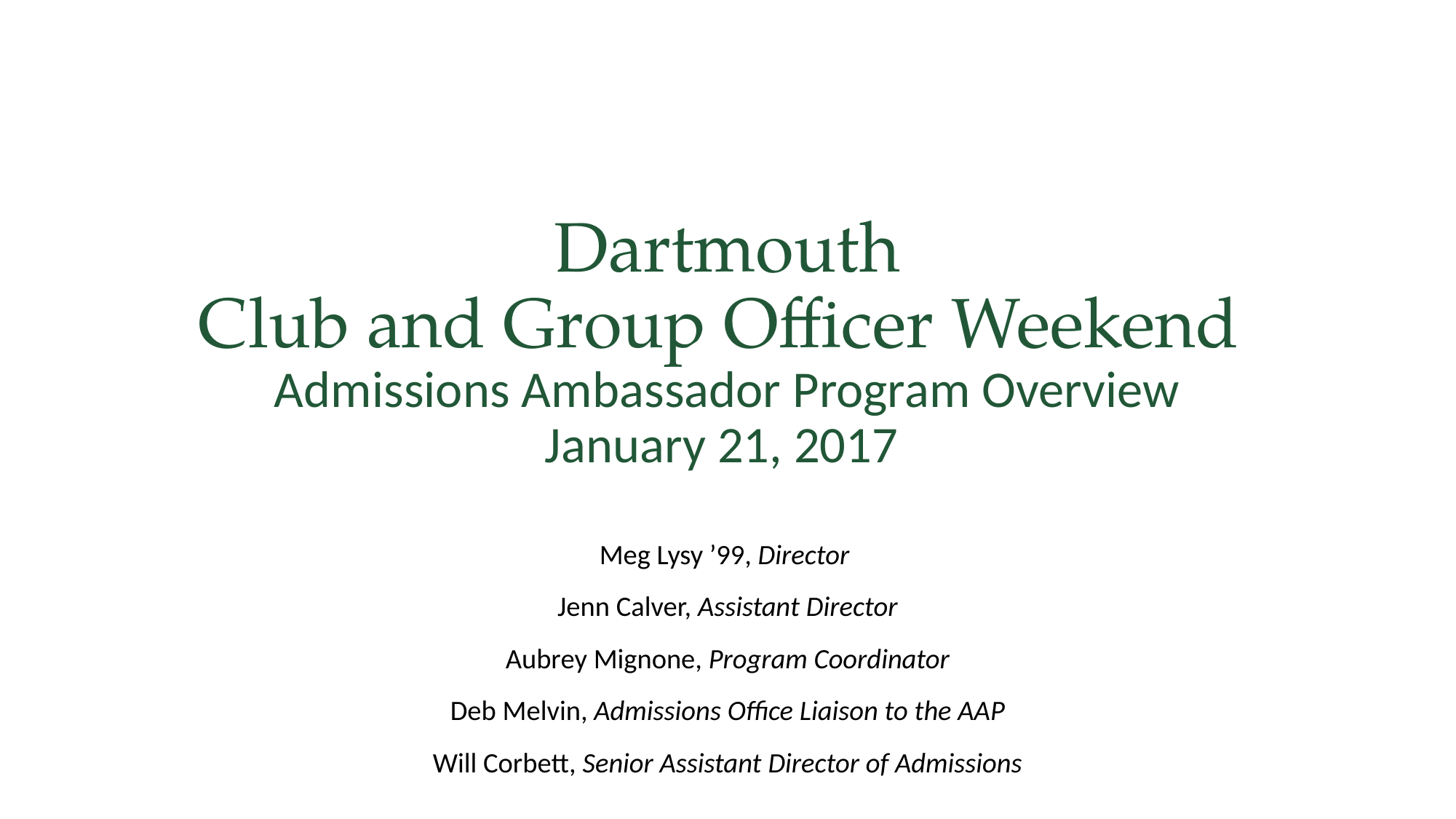

# Dartmouth Club and Group Officer Weekend Admissions Ambassador Program Overview January 21, 2017

Meg Lysy ’99, Director
Jenn Calver, Assistant Director
Aubrey Mignone, Program Coordinator
Deb Melvin, Admissions Office Liaison to the AAP
Will Corbett, Senior Assistant Director of Admissions